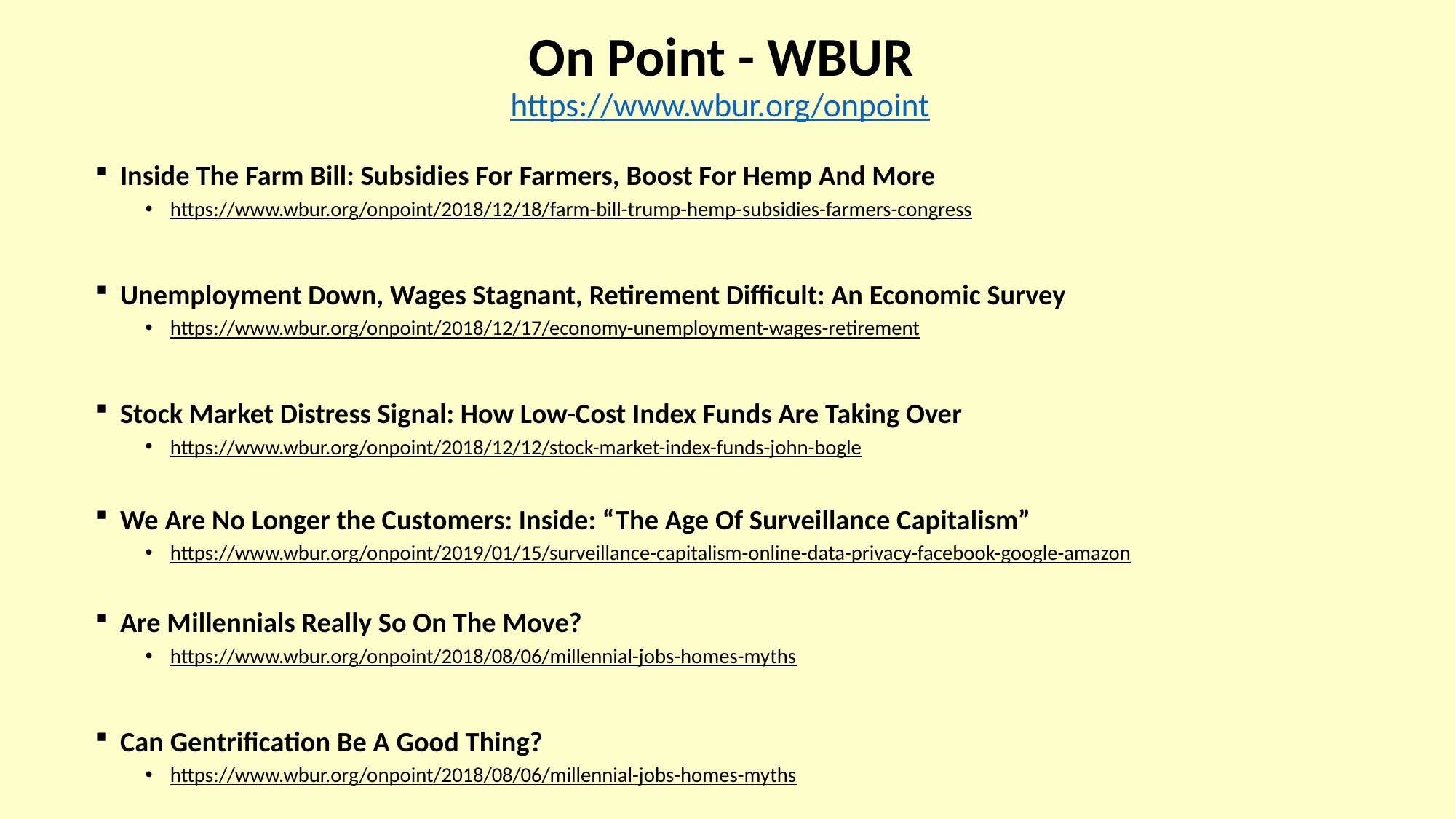

# On Point - WBUR https://www.wbur.org/onpoint
Inside The Farm Bill: Subsidies For Farmers, Boost For Hemp And More
https://www.wbur.org/onpoint/2018/12/18/farm-bill-trump-hemp-subsidies-farmers-congress

Unemployment Down, Wages Stagnant, Retirement Difficult: An Economic Survey
https://www.wbur.org/onpoint/2018/12/17/economy-unemployment-wages-retirement

Stock Market Distress Signal: How Low-Cost Index Funds Are Taking Over
https://www.wbur.org/onpoint/2018/12/12/stock-market-index-funds-john-bogle

We Are No Longer the Customers: Inside: “The Age Of Surveillance Capitalism”
https://www.wbur.org/onpoint/2019/01/15/surveillance-capitalism-online-data-privacy-facebook-google-amazon

Are Millennials Really So On The Move?
https://www.wbur.org/onpoint/2018/08/06/millennial-jobs-homes-myths

Can Gentrification Be A Good Thing?
https://www.wbur.org/onpoint/2018/08/06/millennial-jobs-homes-myths